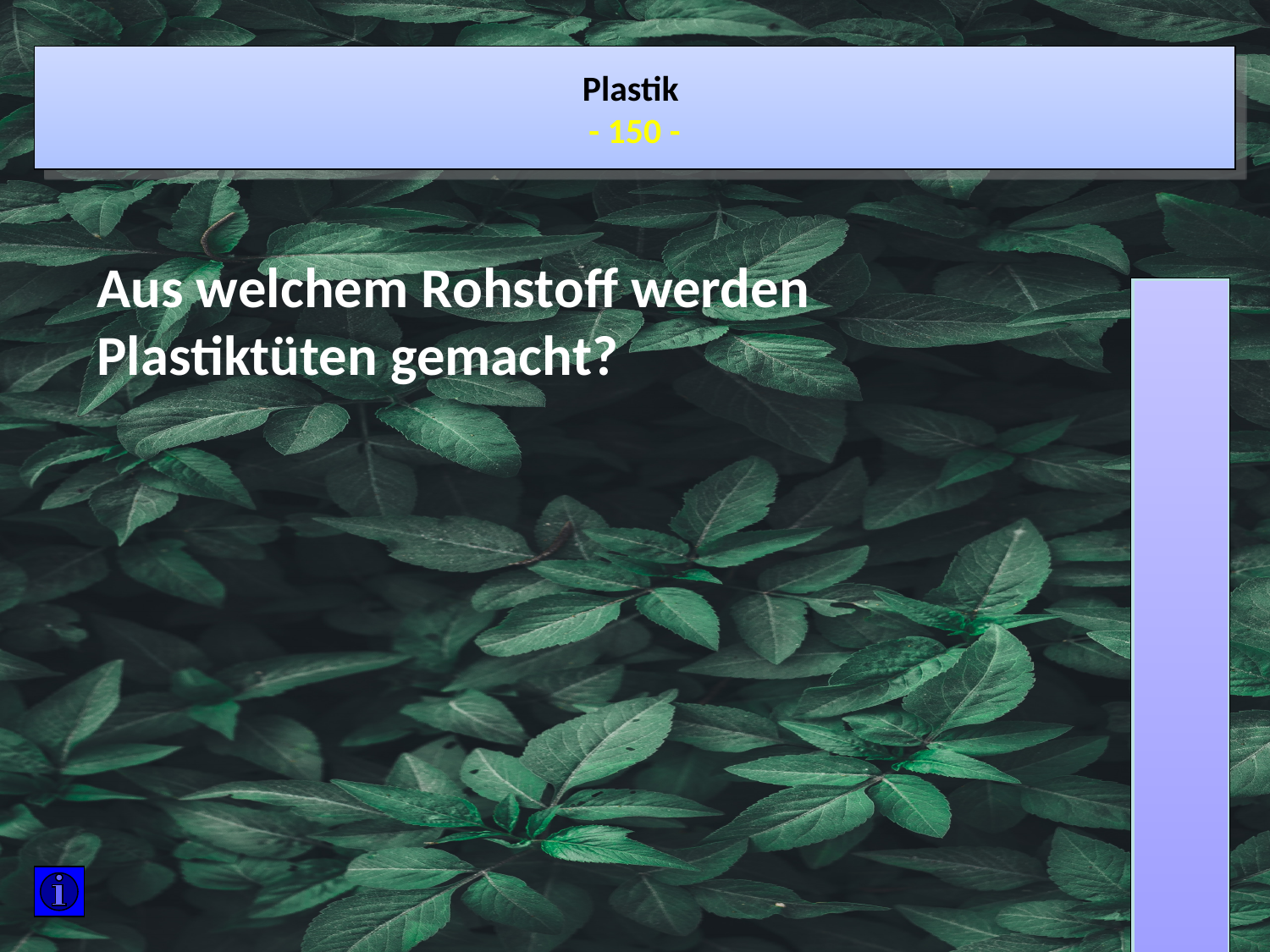

Plastik
- 150 -
Aus welchem Rohstoff werden Plastiktüten gemacht?